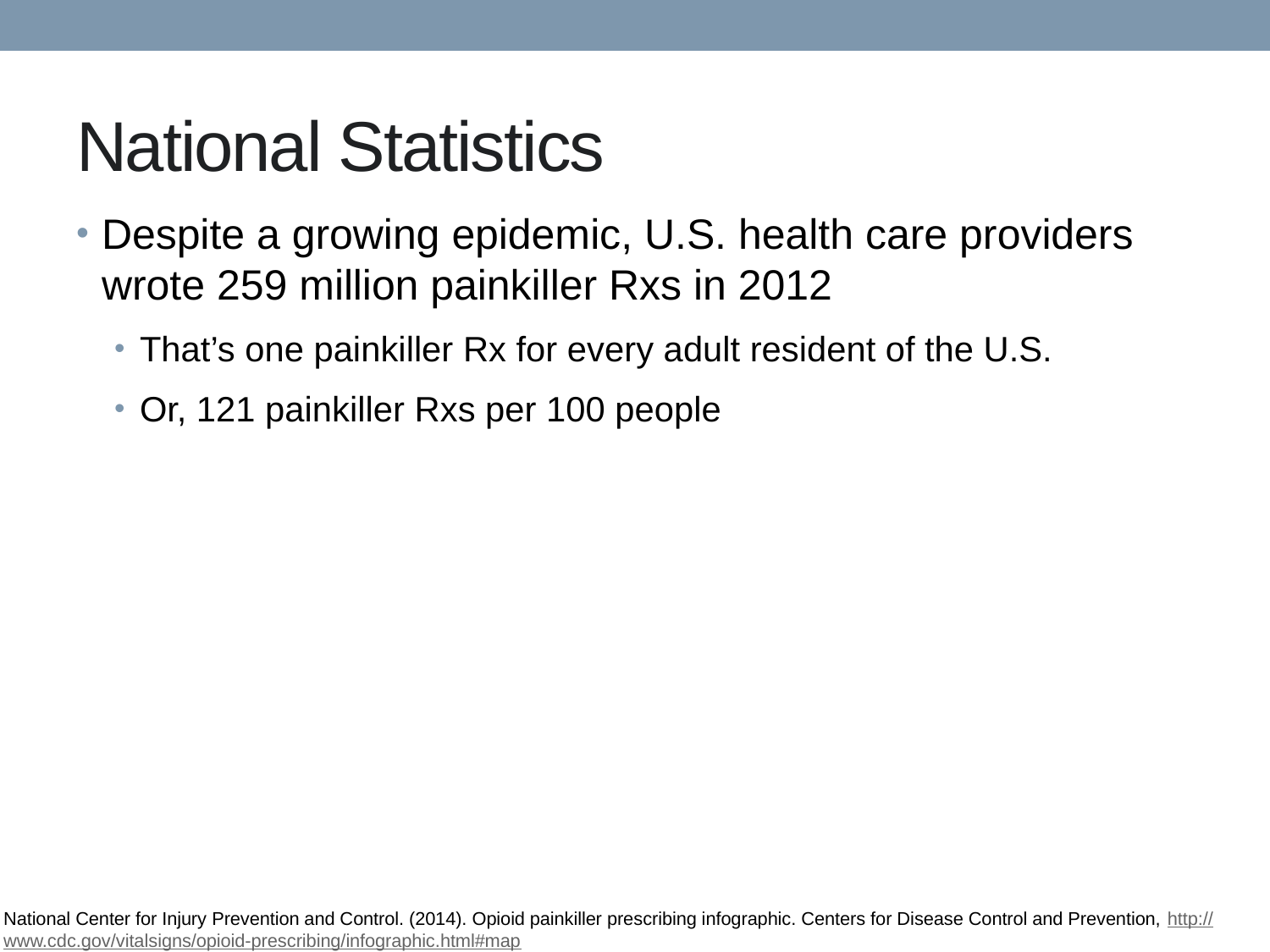

# National Statistics
Despite a growing epidemic, U.S. health care providers wrote 259 million painkiller Rxs in 2012
That’s one painkiller Rx for every adult resident of the U.S.
Or, 121 painkiller Rxs per 100 people
National Center for Injury Prevention and Control. (2014). Opioid painkiller prescribing infographic. Centers for Disease Control and Prevention, http://www.cdc.gov/vitalsigns/opioid-prescribing/infographic.html#map